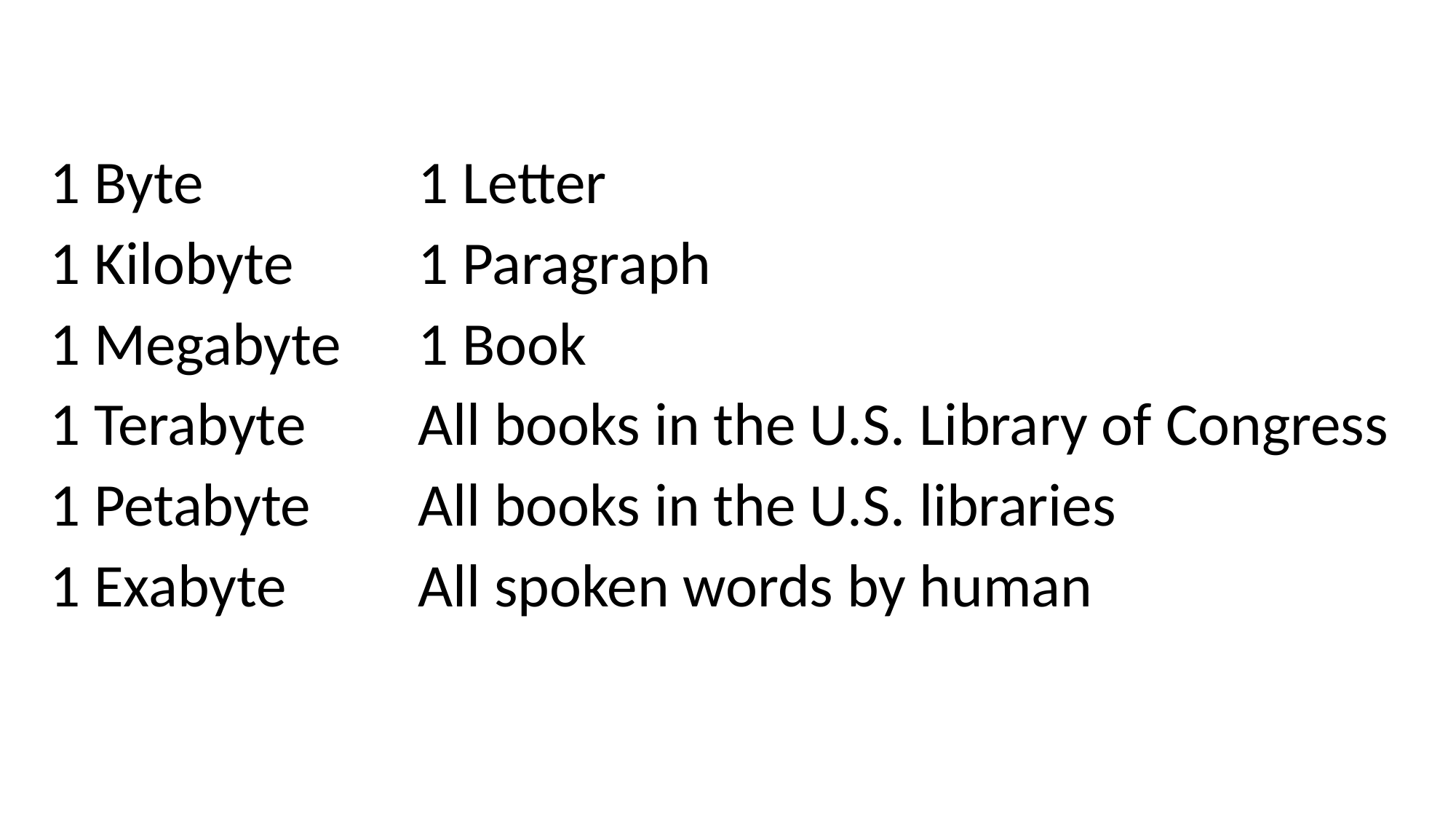

1 Byte
1 Kilobyte
1 Megabyte
1 Terabyte
1 Petabyte
1 Exabyte

1 Letter
1 Paragraph
1 Book
All books in the U.S. Library of Congress
All books in the U.S. libraries
All spoken words by human